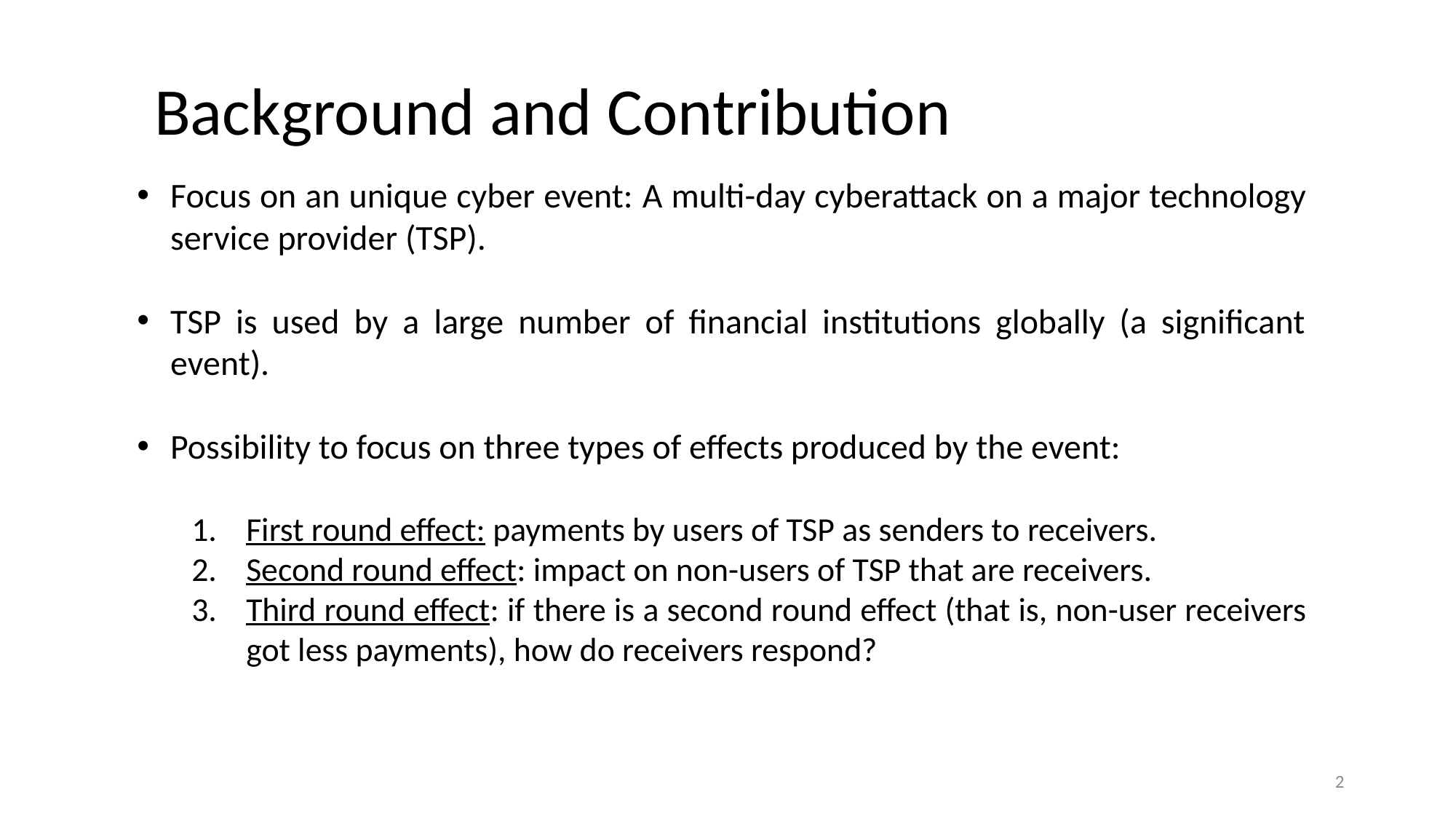

# Background and Contribution
Focus on an unique cyber event: A multi-day cyberattack on a major technology service provider (TSP).

TSP is used by a large number of financial institutions globally (a significant event).

Possibility to focus on three types of effects produced by the event:

First round effect: payments by users of TSP as senders to receivers.
Second round effect: impact on non-users of TSP that are receivers.
Third round effect: if there is a second round effect (that is, non-user receivers got less payments), how do receivers respond?

2